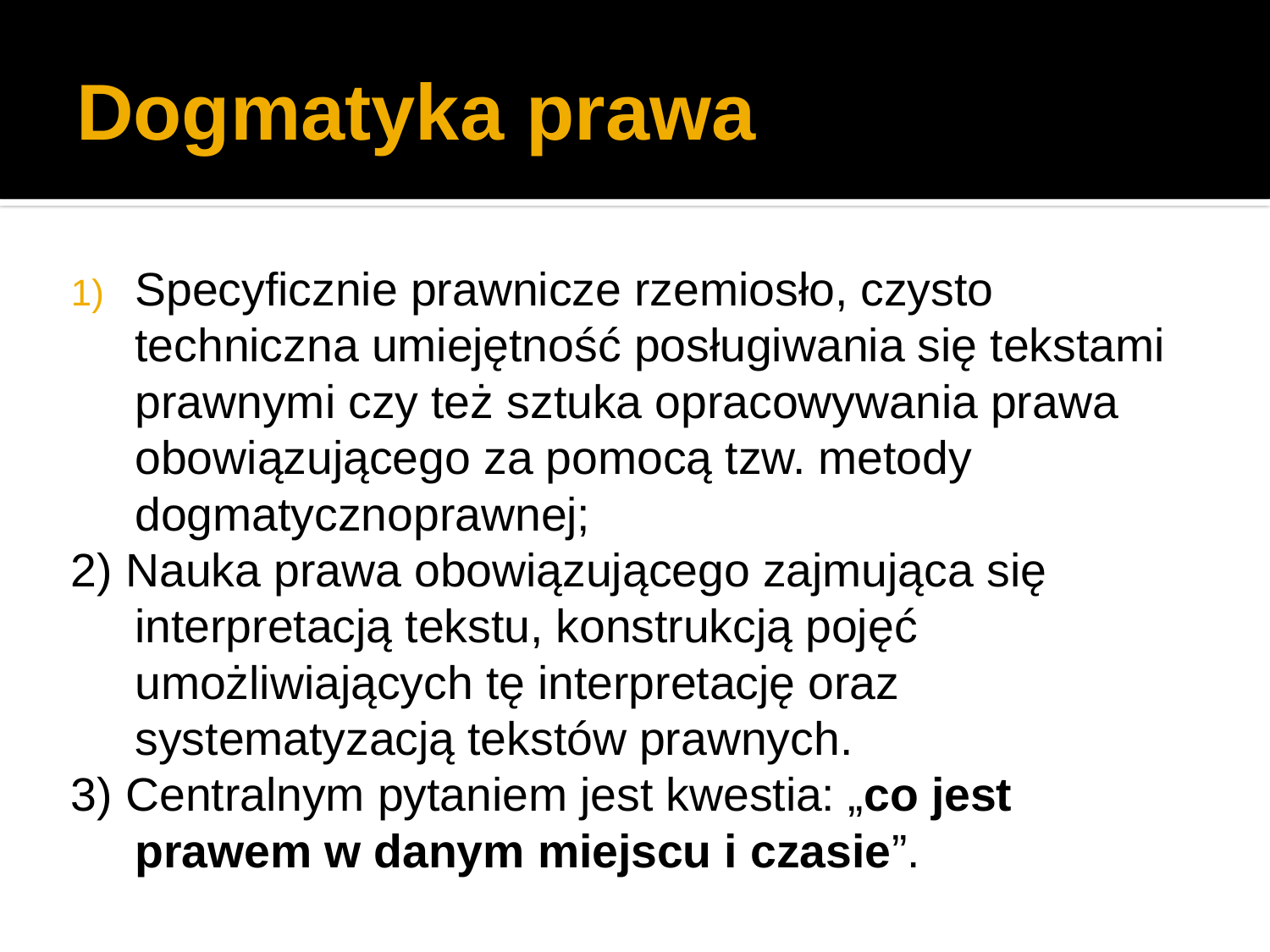

# Dogmatyka prawa
Specyficznie prawnicze rzemiosło, czysto techniczna umiejętność posługiwania się tekstami prawnymi czy też sztuka opracowywania prawa obowiązującego za pomocą tzw. metody dogmatycznoprawnej;
2) Nauka prawa obowiązującego zajmująca się interpretacją tekstu, konstrukcją pojęć umożliwiających tę interpretację oraz systematyzacją tekstów prawnych.
3) Centralnym pytaniem jest kwestia: „co jest prawem w danym miejscu i czasie”.